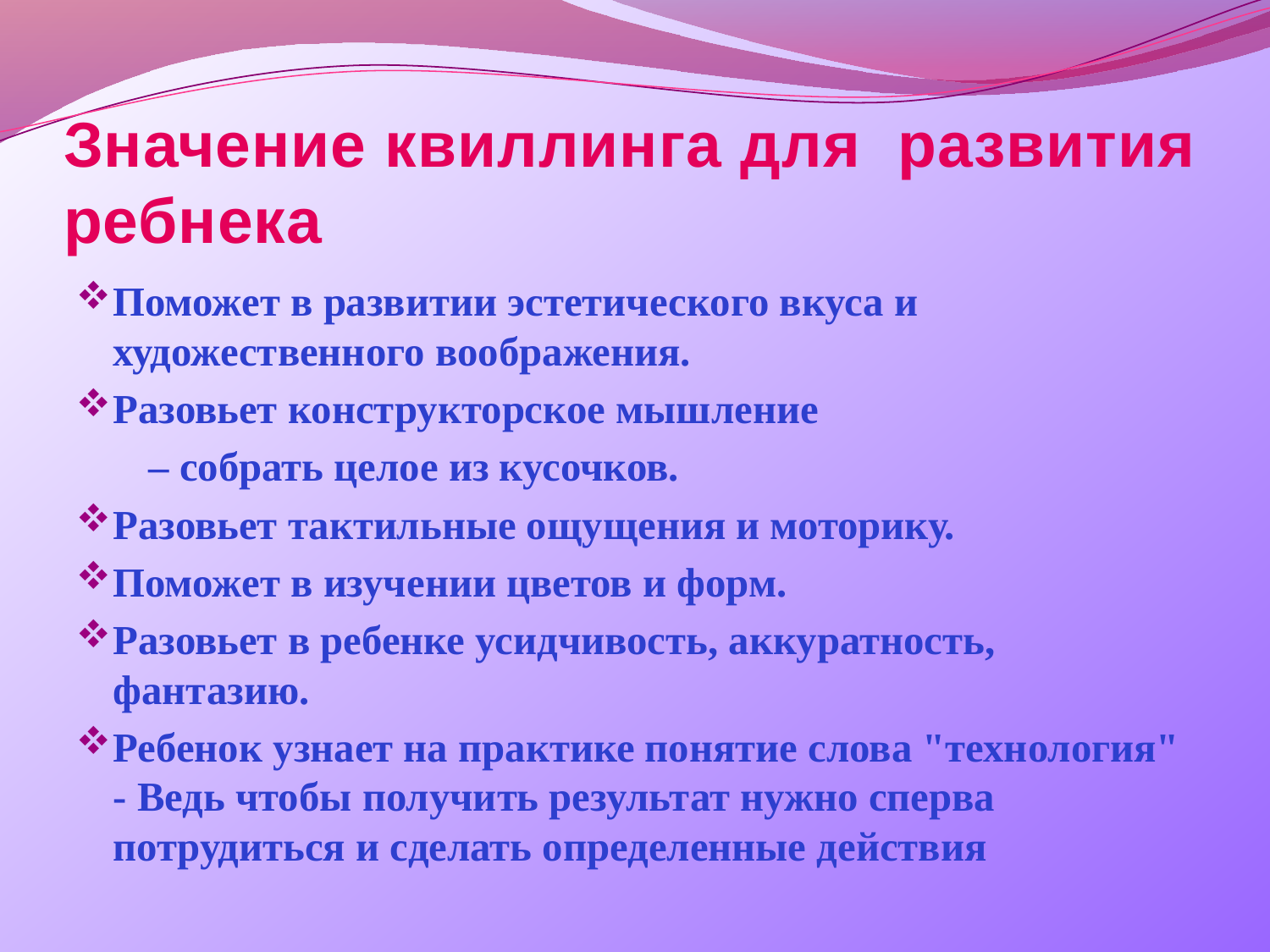

# Значение квиллинга для  развития ребнека
Поможет в развитии эстетического вкуса и художественного воображения.
Разовьет конструкторское мышление
       – собрать целое из кусочков.
Разовьет тактильные ощущения и моторику.
Поможет в изучении цветов и форм.
Разовьет в ребенке усидчивость, аккуратность, фантазию.
Ребенок узнает на практике понятие слова "технология" - Ведь чтобы получить результат нужно сперва потрудиться и сделать определенные действия